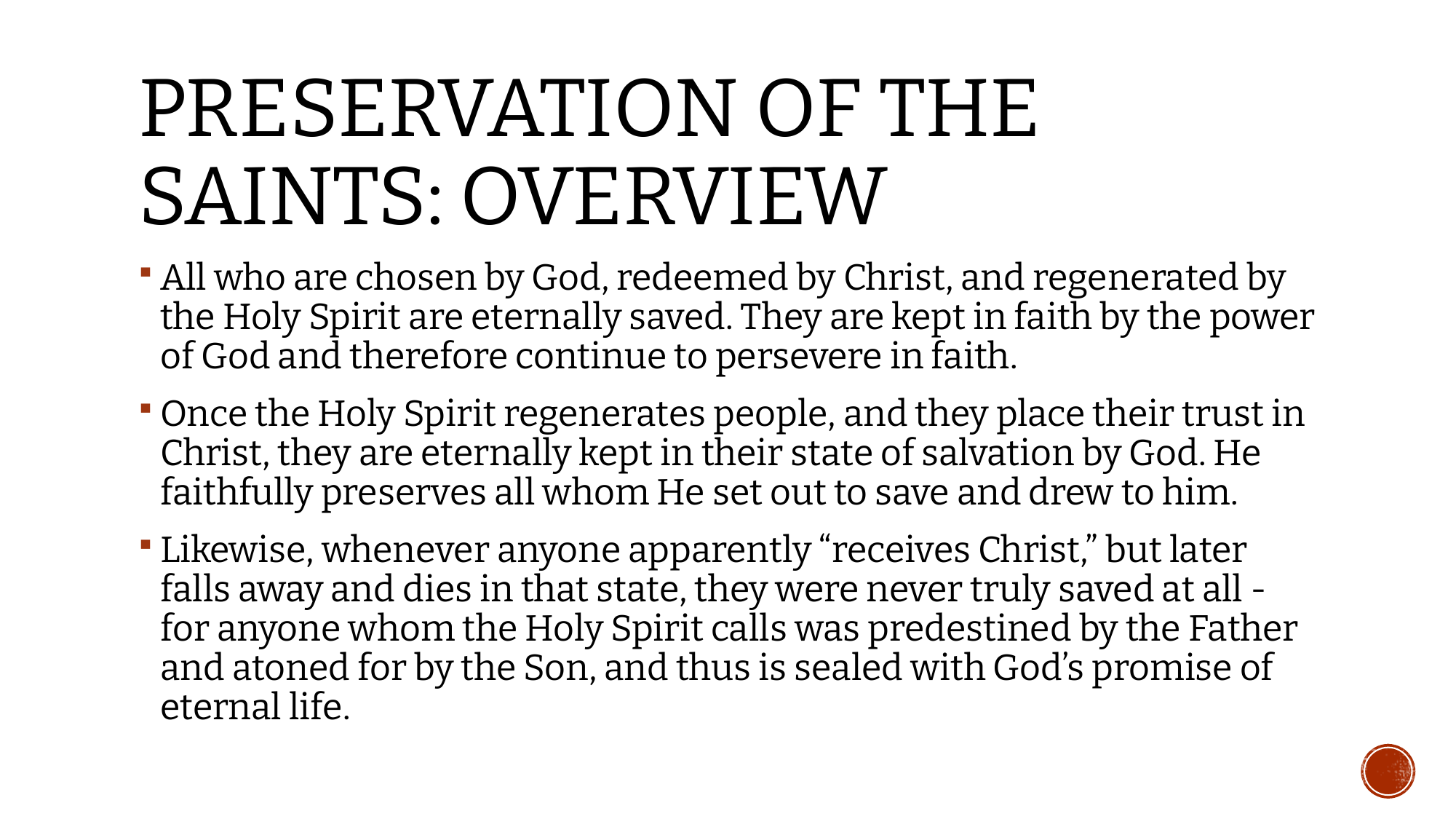

# Preservation of the saints: Overview
All who are chosen by God, redeemed by Christ, and regenerated by the Holy Spirit are eternally saved. They are kept in faith by the power of God and therefore continue to persevere in faith.
Once the Holy Spirit regenerates people, and they place their trust in Christ, they are eternally kept in their state of salvation by God. He faithfully preserves all whom He set out to save and drew to him.
Likewise, whenever anyone apparently “receives Christ,” but later falls away and dies in that state, they were never truly saved at all - for anyone whom the Holy Spirit calls was predestined by the Father and atoned for by the Son, and thus is sealed with God’s promise of eternal life.